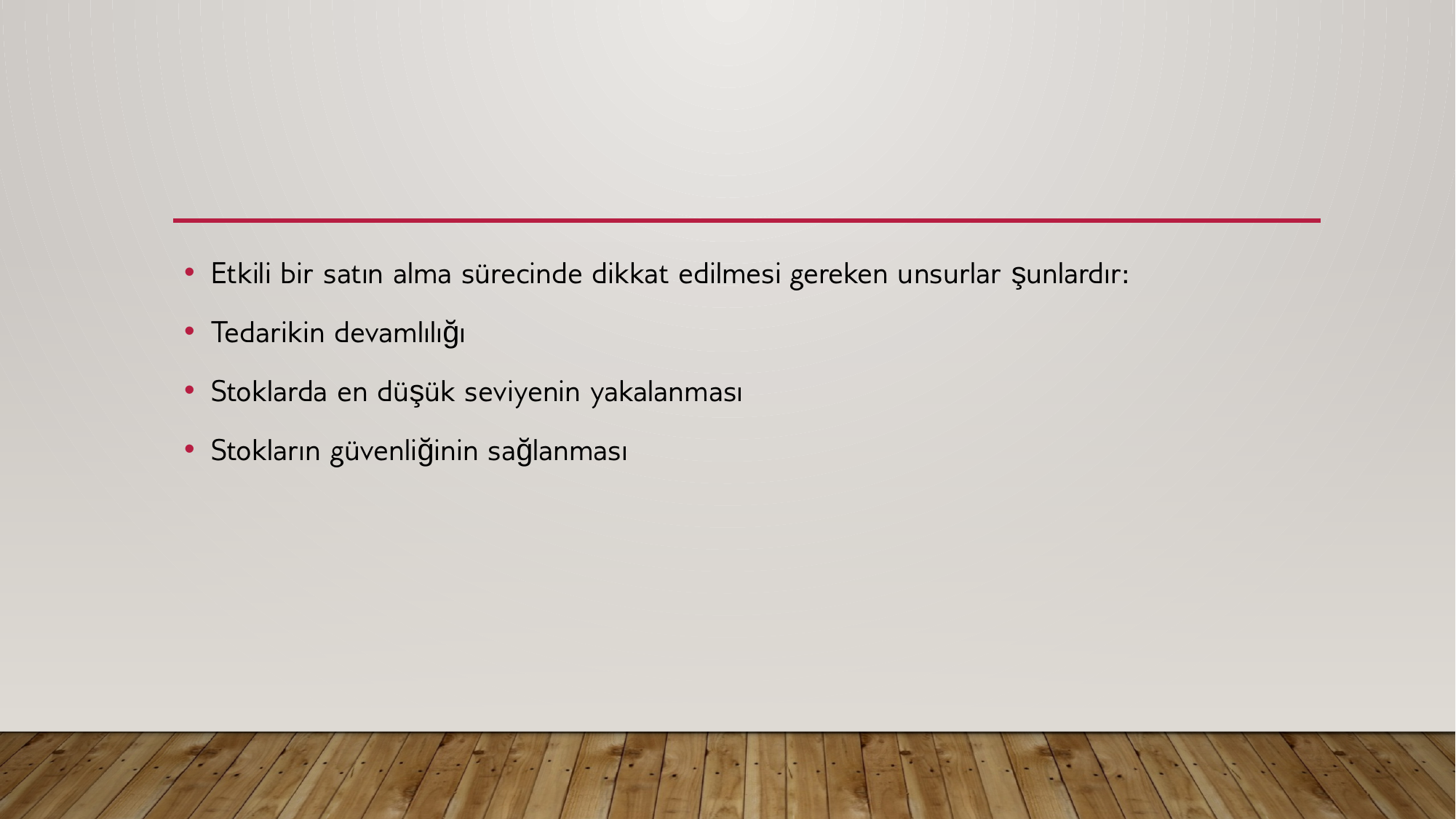

#
Etkili bir satın alma sürecinde dikkat edilmesi gereken unsurlar şunlardır:
Tedarikin devamlılığı
Stoklarda en düşük seviyenin yakalanması
Stokların güvenliğinin sağlanması